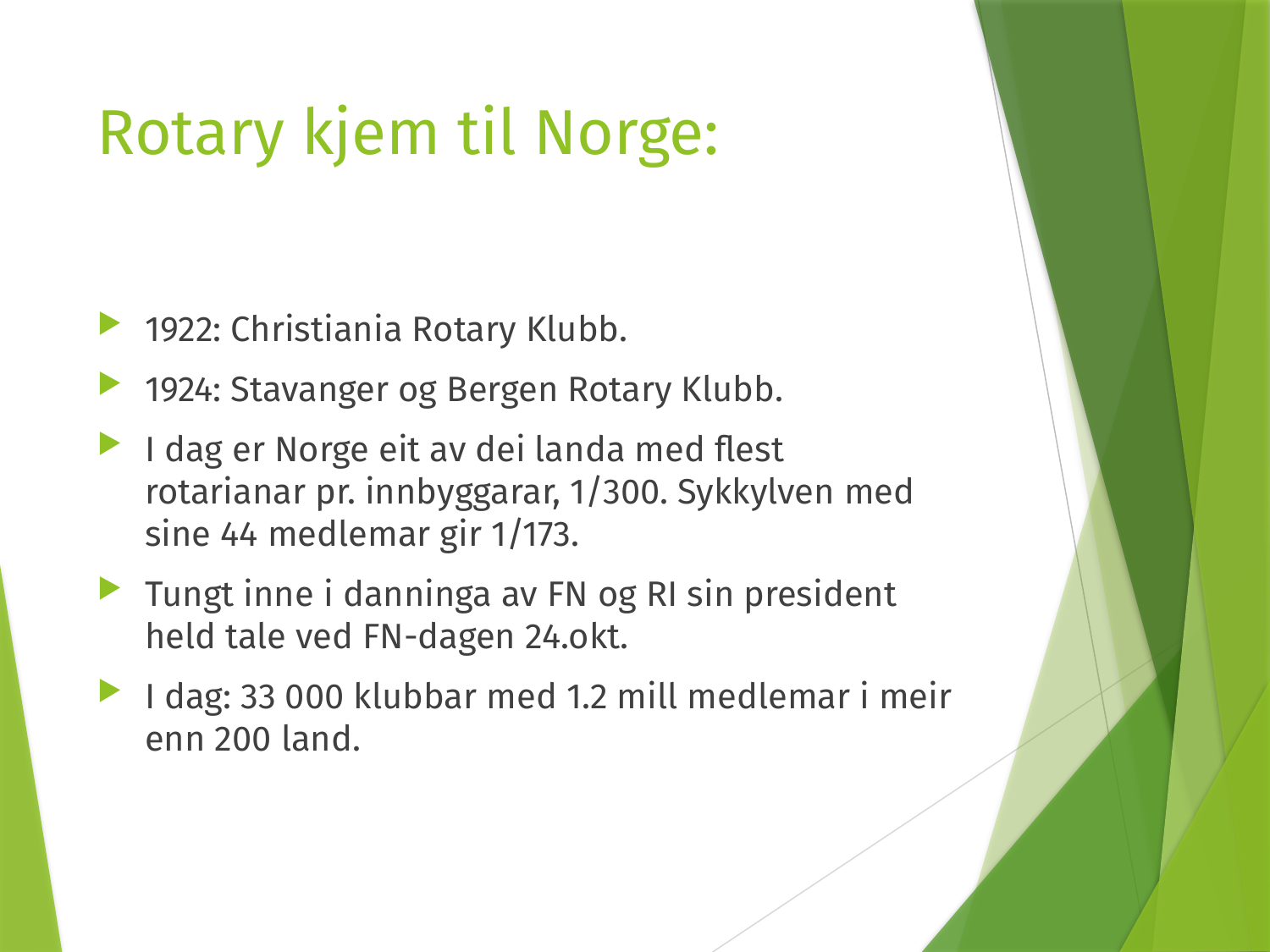

# Rotary kjem til Norge:
1922: Christiania Rotary Klubb.
1924: Stavanger og Bergen Rotary Klubb.
I dag er Norge eit av dei landa med flest rotarianar pr. innbyggarar, 1/300. Sykkylven med sine 44 medlemar gir 1/173.
Tungt inne i danninga av FN og RI sin president held tale ved FN-dagen 24.okt.
I dag: 33 000 klubbar med 1.2 mill medlemar i meir enn 200 land.